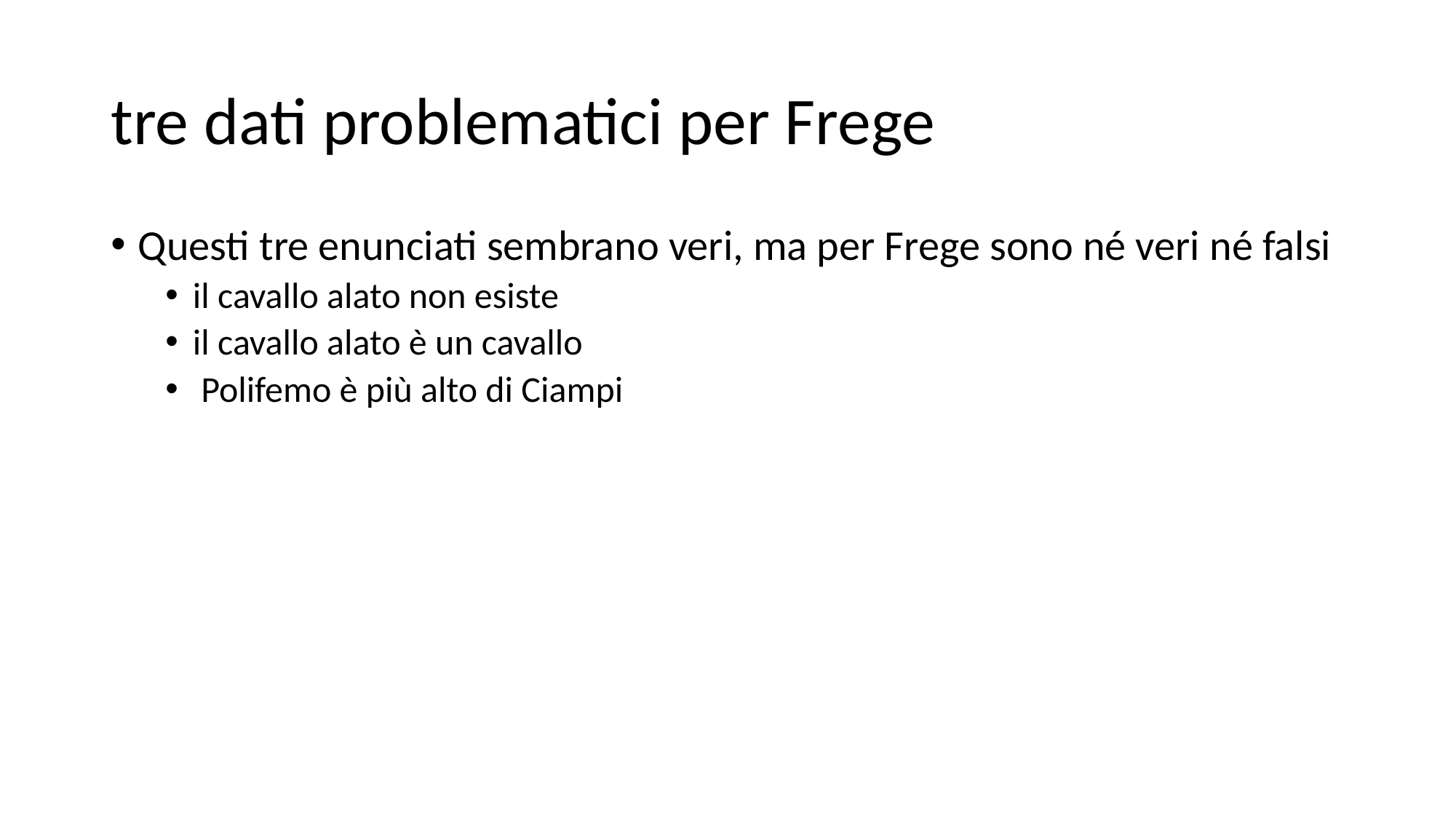

# tre dati problematici per Frege
Questi tre enunciati sembrano veri, ma per Frege sono né veri né falsi
il cavallo alato non esiste
il cavallo alato è un cavallo
 Polifemo è più alto di Ciampi